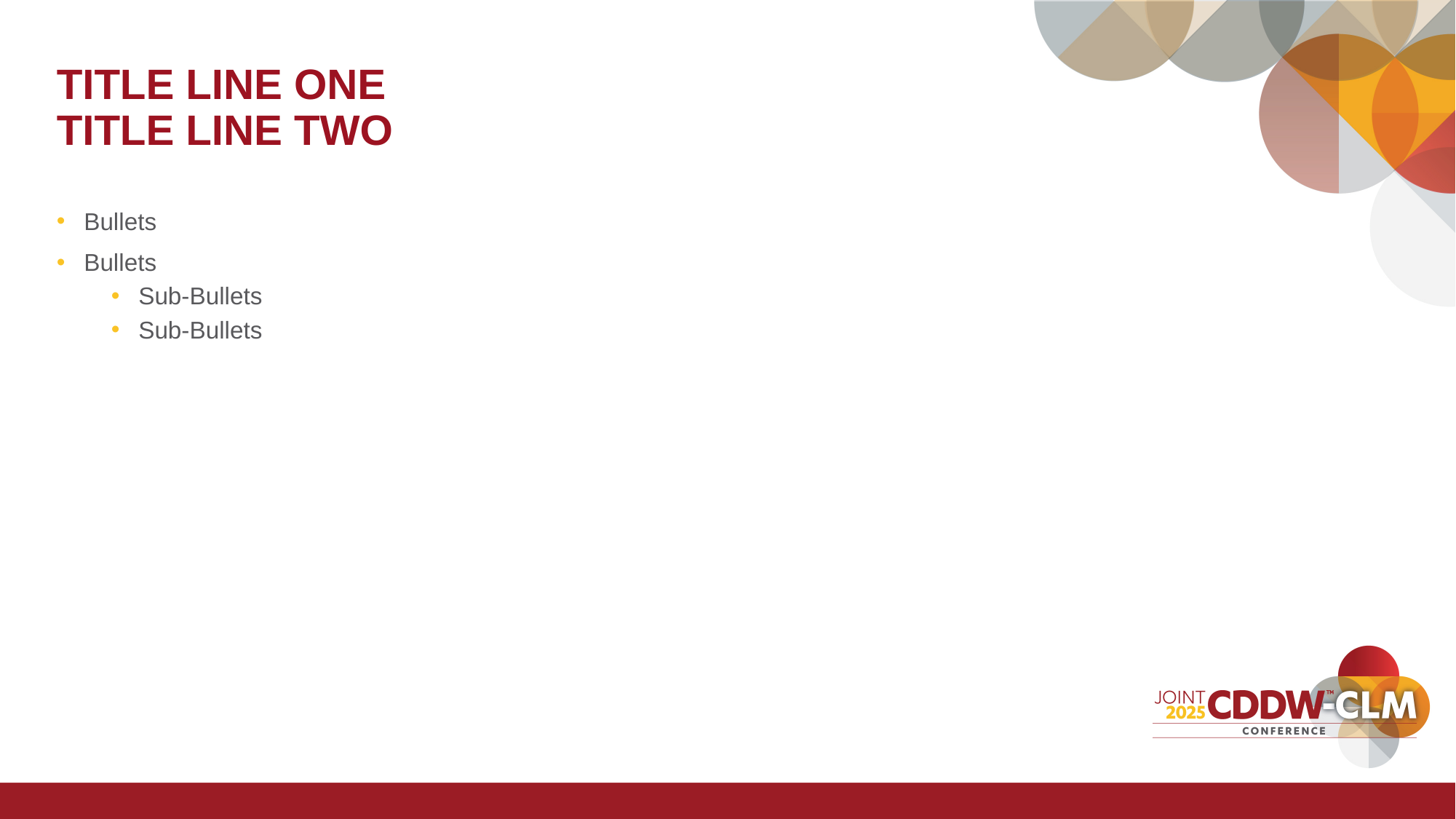

# TITLE LINE ONE TITLE LINE TWO
Bullets
Bullets
Sub-Bullets
Sub-Bullets